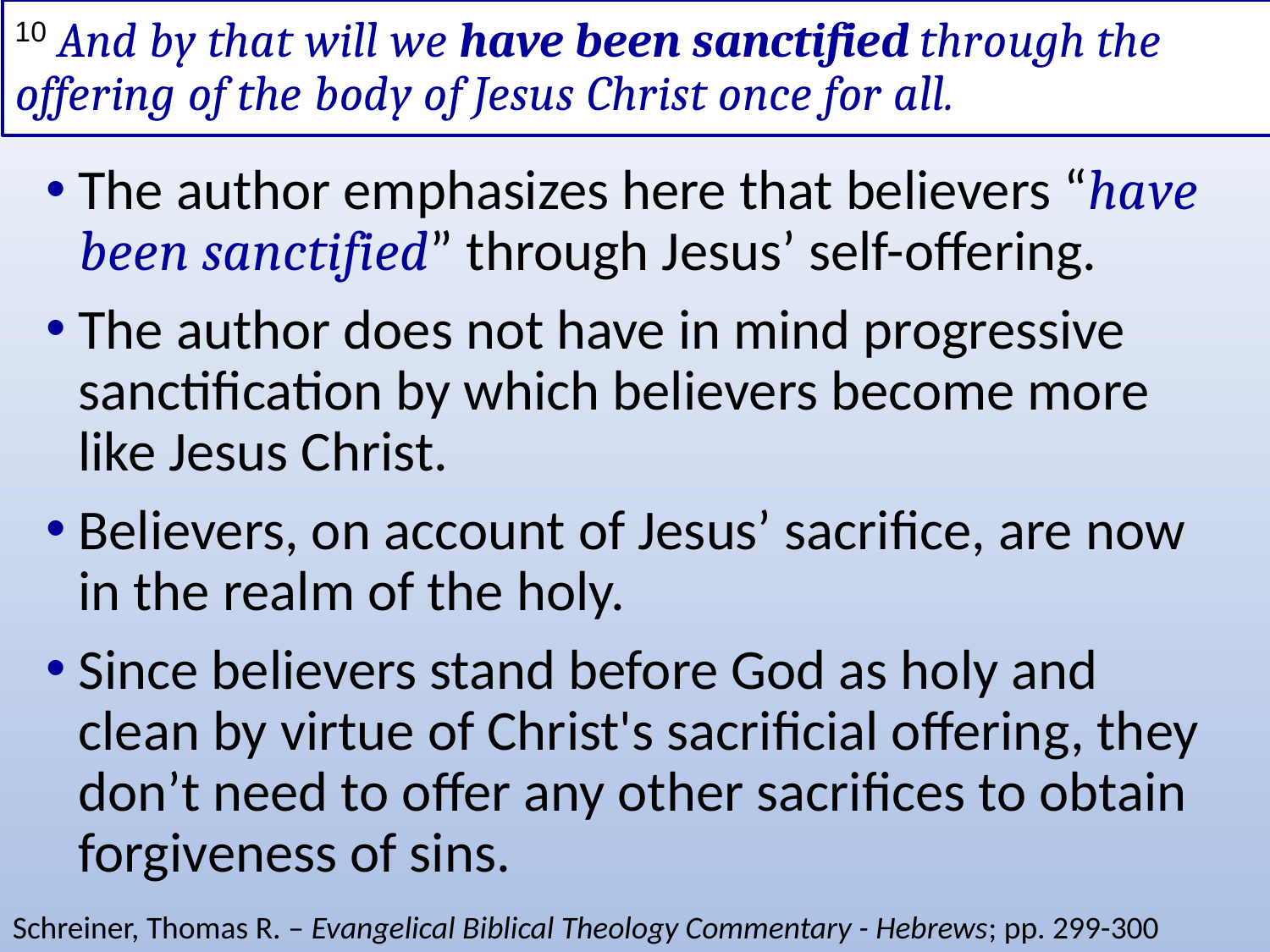

# 10 And by that will we have been sanctified through the offering of the body of Jesus Christ once for all.
The author emphasizes here that believers “have been sanctified” through Jesus’ self-offering.
The author does not have in mind progressive sanctification by which believers become more like Jesus Christ.
Believers, on account of Jesus’ sacrifice, are now in the realm of the holy.
Since believers stand before God as holy and clean by virtue of Christ's sacrificial offering, they don’t need to offer any other sacrifices to obtain forgiveness of sins.

Schreiner, Thomas R. – Evangelical Biblical Theology Commentary - Hebrews; pp. 299-300